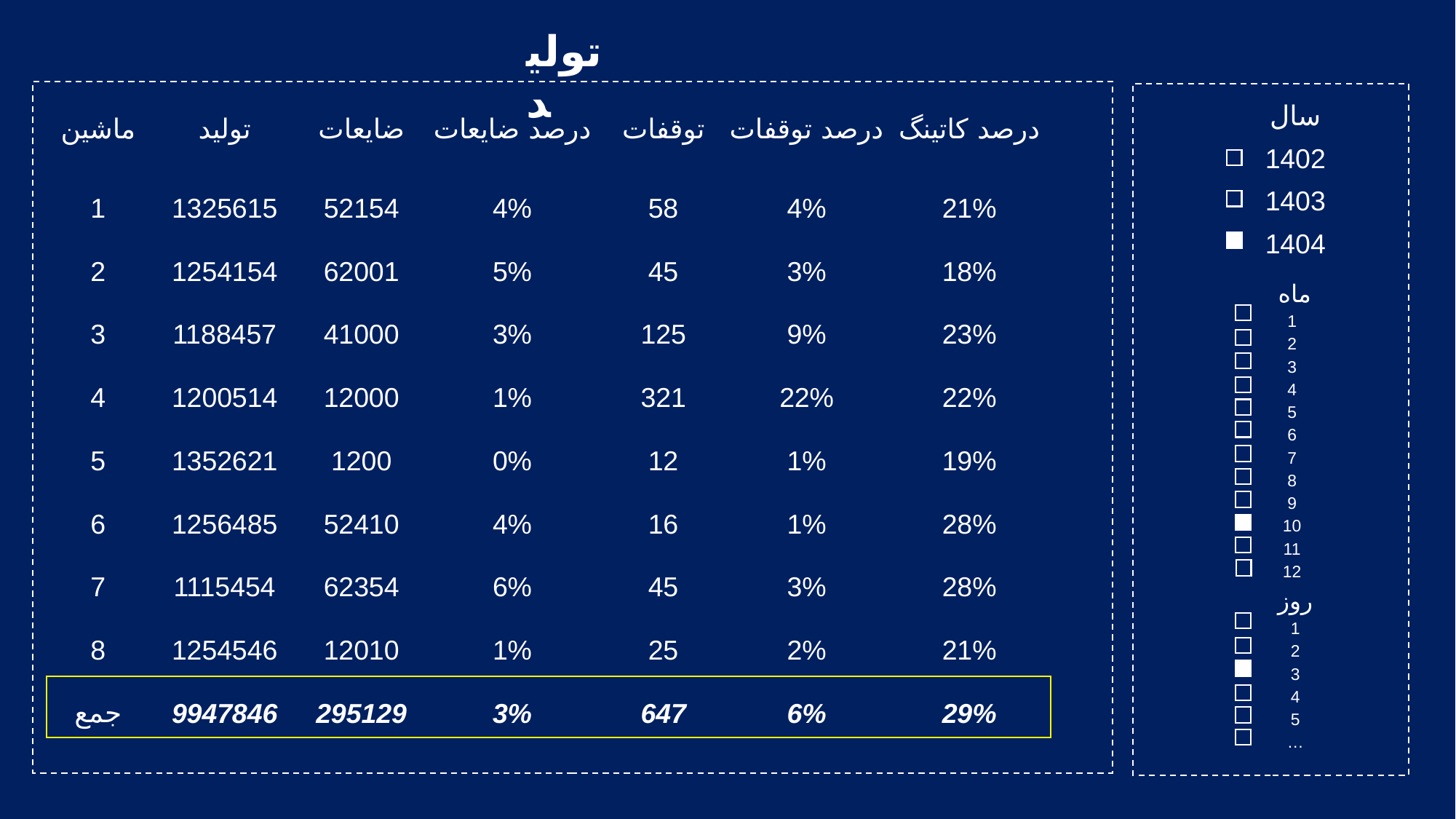

تولید

| سال |
| --- |
| 1402 |
| 1403 |
| 1404 |
| ماشین | تولید | ضایعات | درصد ضایعات | توقفات | درصد توقفات | درصد کاتینگ |
| --- | --- | --- | --- | --- | --- | --- |
| 1 | 1325615 | 52154 | 4% | 58 | 4% | 21% |
| 2 | 1254154 | 62001 | 5% | 45 | 3% | 18% |
| 3 | 1188457 | 41000 | 3% | 125 | 9% | 23% |
| 4 | 1200514 | 12000 | 1% | 321 | 22% | 22% |
| 5 | 1352621 | 1200 | 0% | 12 | 1% | 19% |
| 6 | 1256485 | 52410 | 4% | 16 | 1% | 28% |
| 7 | 1115454 | 62354 | 6% | 45 | 3% | 28% |
| 8 | 1254546 | 12010 | 1% | 25 | 2% | 21% |
| جمع | 9947846 | 295129 | 3% | 647 | 6% | 29% |

| ماه |
| --- |
| 1 |
| 2 |
| 3 |
| 4 |
| 5 |
| 6 |
| 7 |
| 8 |
| 9 |
| 10 |
| 11 |
| 12 |

| روز |
| --- |
| 1 |
| 2 |
| 3 |
| 4 |
| 5 |
| … |